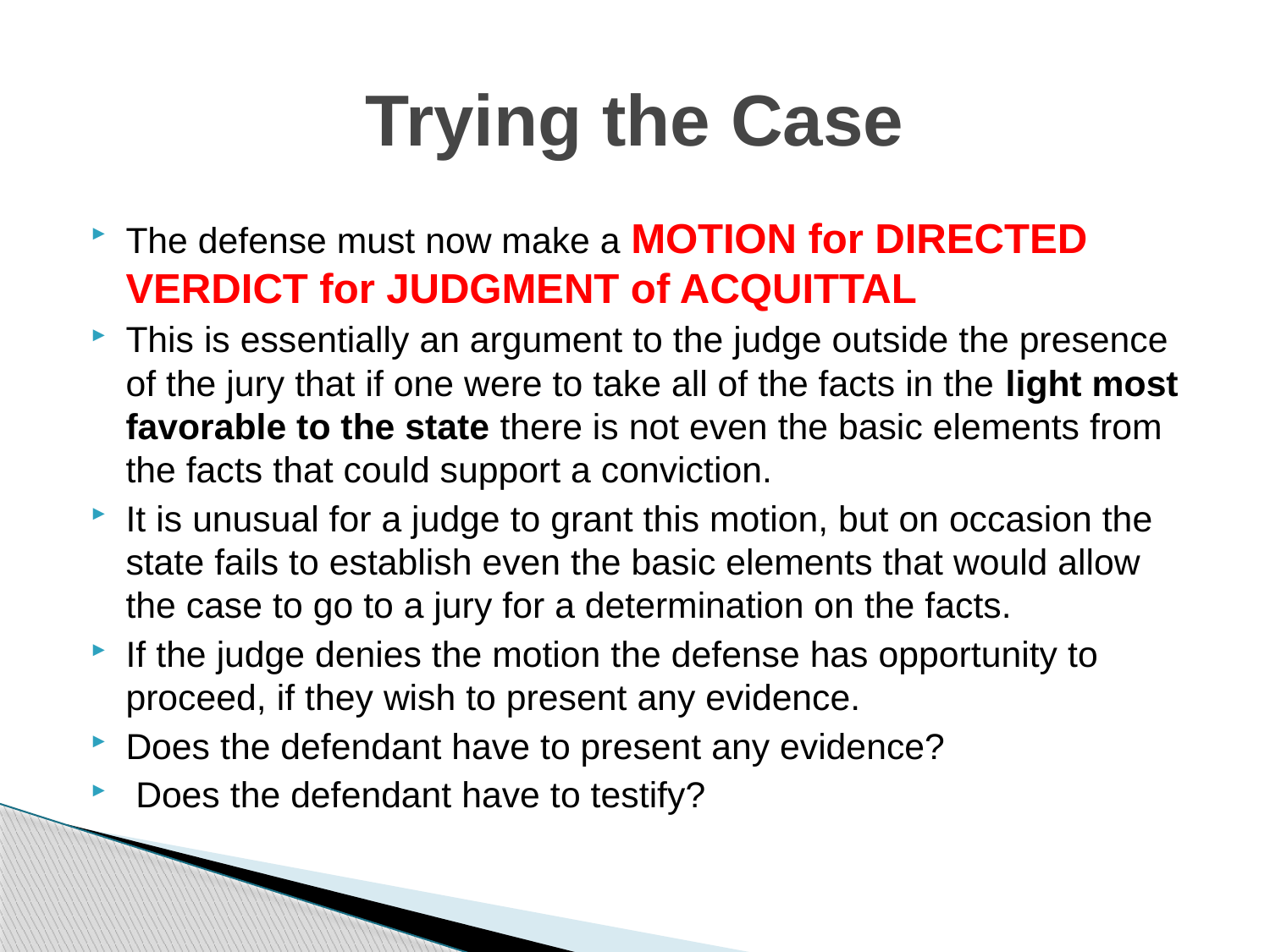

# Trying the Case
The defense must now make a MOTION for DIRECTED VERDICT for JUDGMENT of ACQUITTAL
This is essentially an argument to the judge outside the presence of the jury that if one were to take all of the facts in the light most favorable to the state there is not even the basic elements from the facts that could support a conviction.
It is unusual for a judge to grant this motion, but on occasion the state fails to establish even the basic elements that would allow the case to go to a jury for a determination on the facts.
If the judge denies the motion the defense has opportunity to proceed, if they wish to present any evidence.
Does the defendant have to present any evidence?
 Does the defendant have to testify?